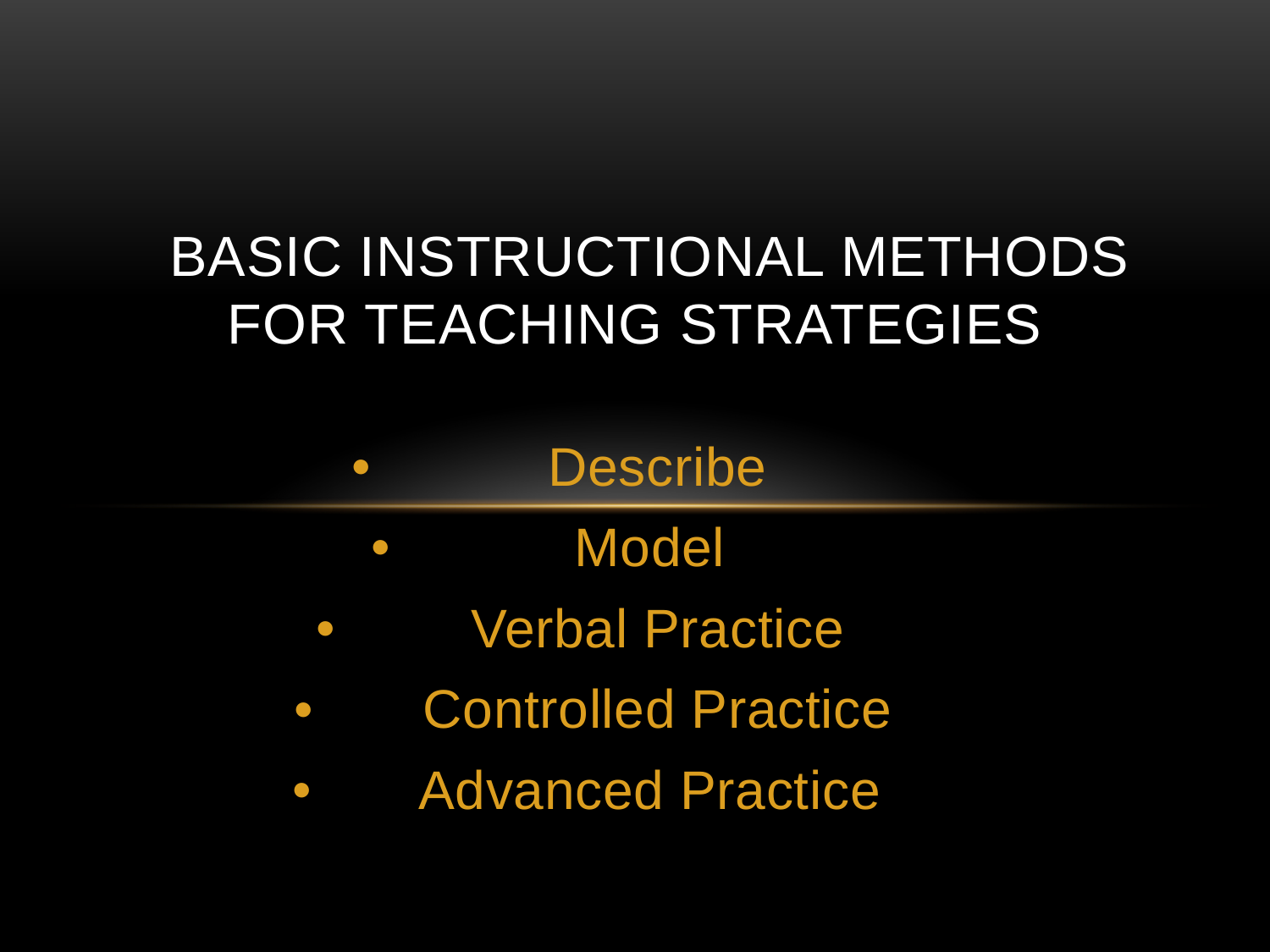

# Basic Instructional Methods for Teaching Strategies

 Describe
Model
 Verbal Practice
 Controlled Practice
 Advanced Practice